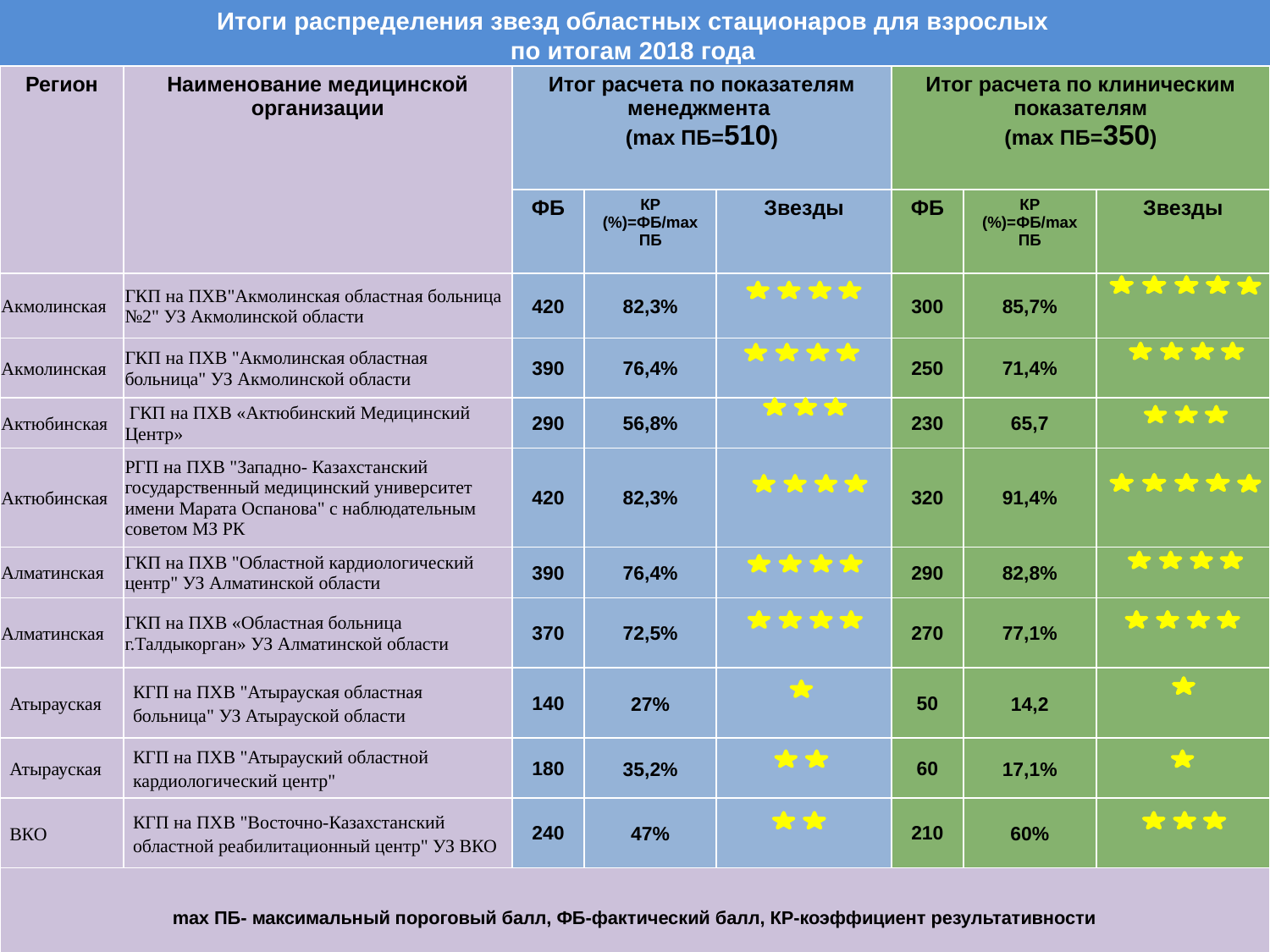

# Итоги распределения звезд областных стационаров для взрослых по итогам 2018 года
| Регион | Наименование медицинской организации | Итог расчета по показателям менеджмента (mах ПБ=510) |  |  | Итог расчета по клиническим показателям (mах ПБ=350) |  |  |
| --- | --- | --- | --- | --- | --- | --- | --- |
|  |  | ФБ | КР (%)=ФБ/max ПБ | Звезды | ФБ | КР (%)=ФБ/max ПБ | Звезды |
| Акмолинская | ГКП на ПХВ"Акмолинская областная больница №2" УЗ Акмолинской области | 420 | 82,3% |  | 300 | 85,7% |  |
| Акмолинская | ГКП на ПХВ "Акмолинская областная больница" УЗ Акмолинской области | 390 | 76,4% |  | 250 | 71,4% |  |
| Актюбинская | ГКП на ПХВ «Актюбинский Медицинский Центр» | 290 | 56,8% |  | 230 | 65,7 |  |
| Актюбинская | РГП на ПХВ "Западно- Казахстанский государственный медицинский университет имени Марата Оспанова" с наблюдательным советом МЗ РК | 420 | 82,3% |  | 320 | 91,4% |  |
| Алматинская | ГКП на ПХВ "Областной кардиологический центр" УЗ Алматинской области | 390 | 76,4% |  | 290 | 82,8% |  |
| Алматинская | ГКП на ПХВ «Областная больница г.Талдыкорган» УЗ Алматинской области | 370 | 72,5% |  | 270 | 77,1% |  |
| Атырауская | КГП на ПХВ "Атырауская областная больница" УЗ Атырауской области | 140 | 27% |  | 50 | 14,2 |  |
| Атырауская | КГП на ПХВ "Атырауский областной кардиологический центр" | 180 | 35,2% |  | 60 | 17,1% |  |
| ВКО | КГП на ПХВ "Восточно-Казахстанский областной реабилитационный центр" УЗ ВКО | 240 | 47% |  | 210 | 60% |  |
| mах ПБ- максимальный пороговый балл, ФБ-фактический балл, КР-коэффициент результативности |  |  |  |  |  |  |  |